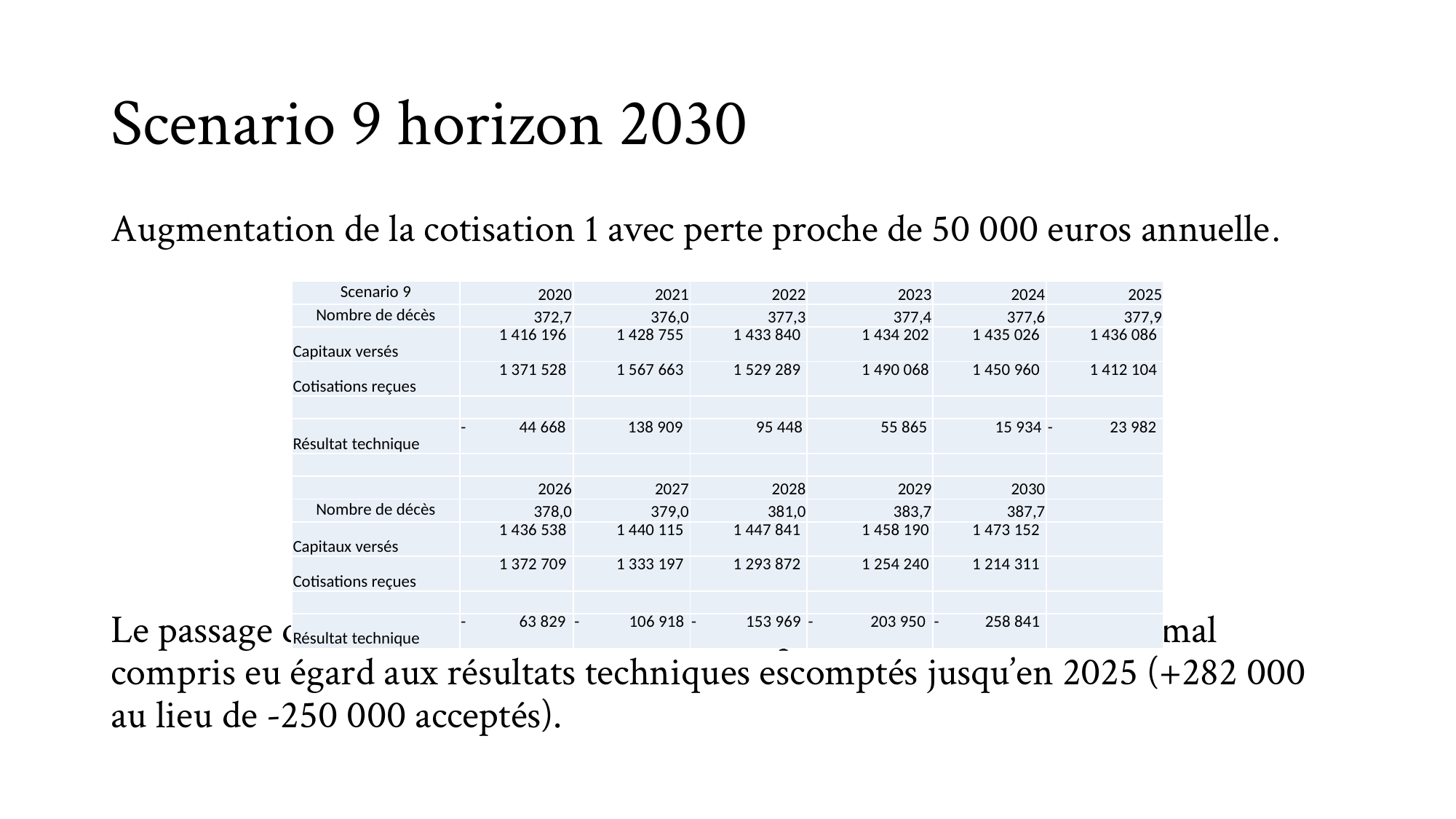

# Scenario 9 horizon 2030
Augmentation de la cotisation 1 avec perte proche de 50 000 euros annuelle.

Le passage de la cotisation 1 à 105,4 euros à partir de 2021 serait très mal compris eu égard aux résultats techniques escomptés jusqu’en 2025 (+282 000 au lieu de -250 000 acceptés).
| Scenario 9 | 2020 | 2021 | 2022 | 2023 | 2024 | 2025 |
| --- | --- | --- | --- | --- | --- | --- |
| Nombre de décès | 372,7 | 376,0 | 377,3 | 377,4 | 377,6 | 377,9 |
| Capitaux versés | 1 416 196 | 1 428 755 | 1 433 840 | 1 434 202 | 1 435 026 | 1 436 086 |
| Cotisations reçues | 1 371 528 | 1 567 663 | 1 529 289 | 1 490 068 | 1 450 960 | 1 412 104 |
|  |  |  |  |  |  |  |
| Résultat technique | - 44 668 | 138 909 | 95 448 | 55 865 | 15 934 | - 23 982 |
|  |  |  |  |  |  |  |
|  | 2026 | 2027 | 2028 | 2029 | 2030 |  |
| Nombre de décès | 378,0 | 379,0 | 381,0 | 383,7 | 387,7 |  |
| Capitaux versés | 1 436 538 | 1 440 115 | 1 447 841 | 1 458 190 | 1 473 152 |  |
| Cotisations reçues | 1 372 709 | 1 333 197 | 1 293 872 | 1 254 240 | 1 214 311 |  |
|  |  |  |  |  |  |  |
| Résultat technique | - 63 829 | - 106 918 | - 153 969 | - 203 950 | - 258 841 |  |